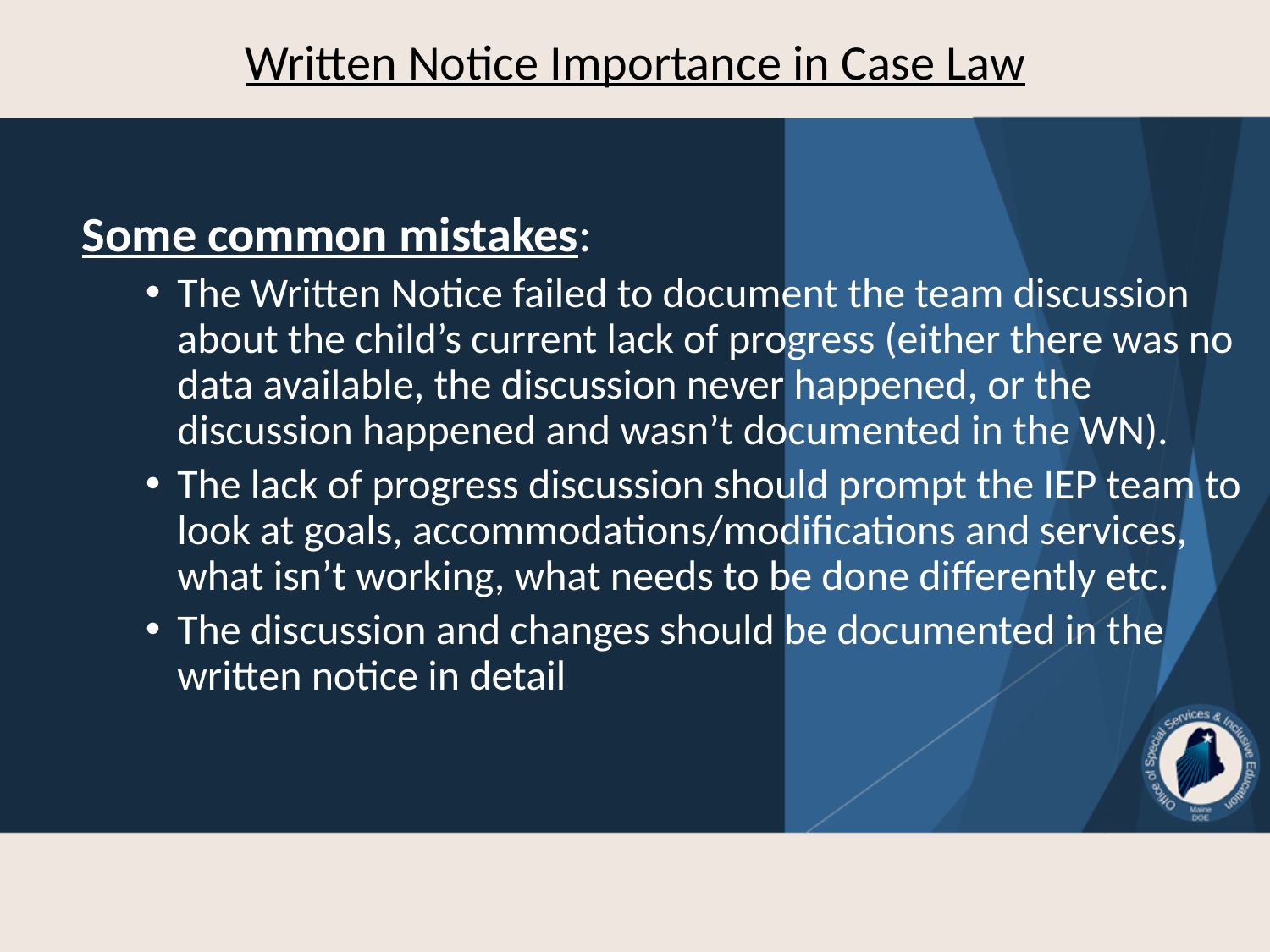

# Written Notice Importance in Case Law
Some common mistakes:
The Written Notice failed to document the team discussion about the child’s current lack of progress (either there was no data available, the discussion never happened, or the discussion happened and wasn’t documented in the WN).
The lack of progress discussion should prompt the IEP team to look at goals, accommodations/modifications and services, what isn’t working, what needs to be done differently etc.
The discussion and changes should be documented in the written notice in detail